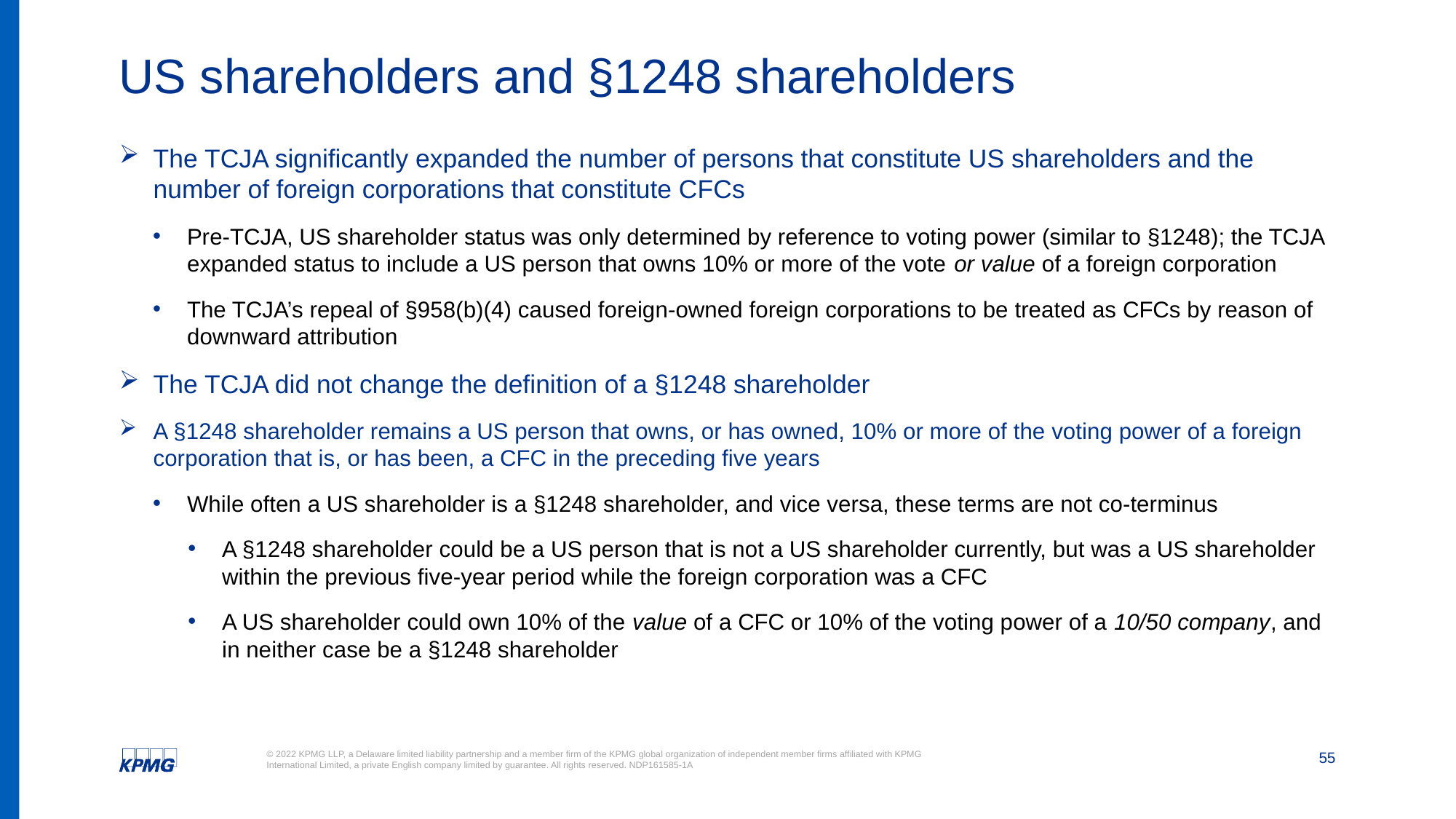

# US shareholders and §1248 shareholders
The TCJA significantly expanded the number of persons that constitute US shareholders and the number of foreign corporations that constitute CFCs
Pre-TCJA, US shareholder status was only determined by reference to voting power (similar to §1248); the TCJA expanded status to include a US person that owns 10% or more of the vote or value of a foreign corporation
The TCJA’s repeal of §958(b)(4) caused foreign-owned foreign corporations to be treated as CFCs by reason of downward attribution
The TCJA did not change the definition of a §1248 shareholder
A §1248 shareholder remains a US person that owns, or has owned, 10% or more of the voting power of a foreign corporation that is, or has been, a CFC in the preceding five years
While often a US shareholder is a §1248 shareholder, and vice versa, these terms are not co-terminus
A §1248 shareholder could be a US person that is not a US shareholder currently, but was a US shareholder within the previous five-year period while the foreign corporation was a CFC
A US shareholder could own 10% of the value of a CFC or 10% of the voting power of a 10/50 company, and in neither case be a §1248 shareholder